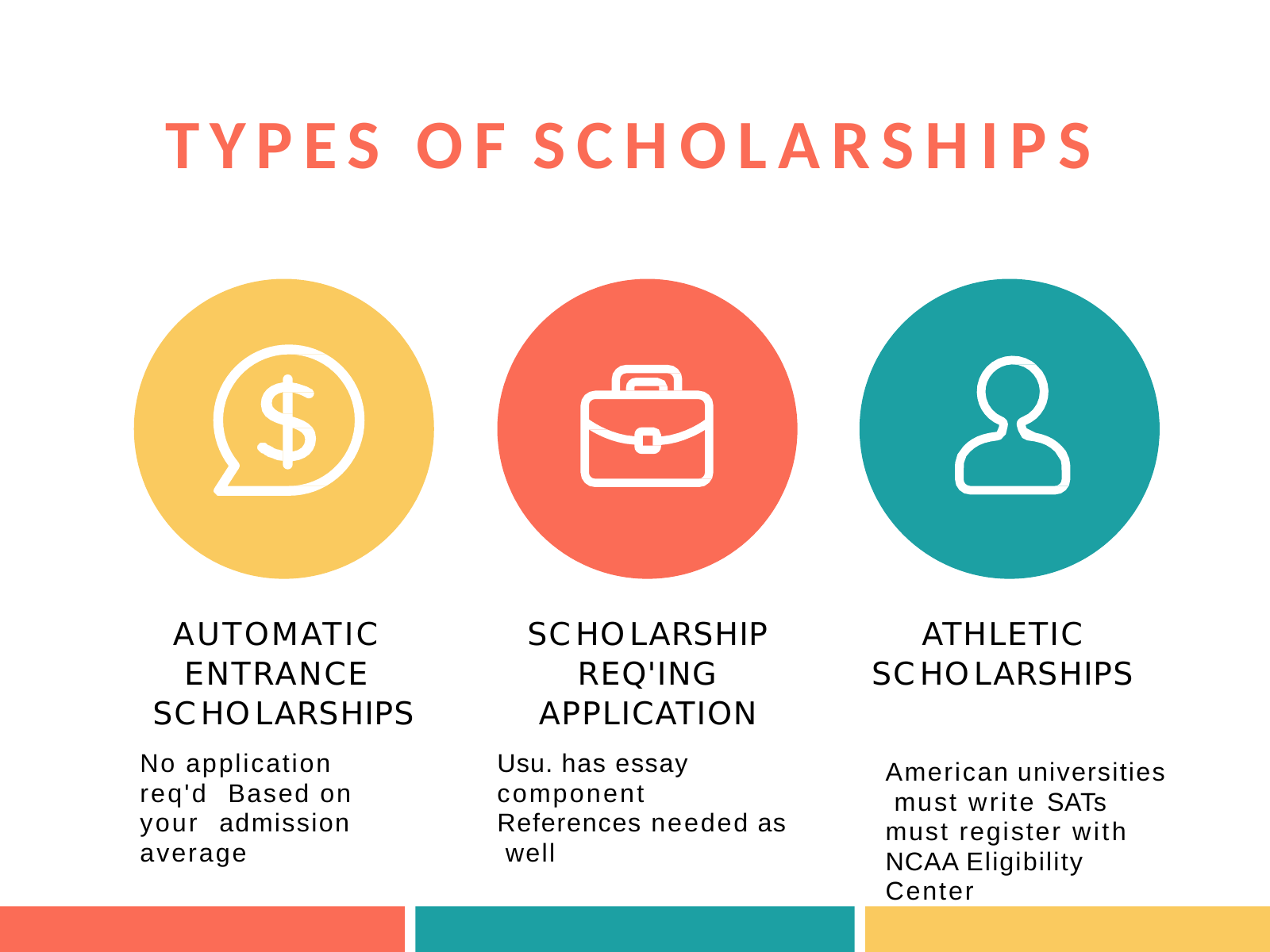

# TYPES OF SCHOLARSHIPS

AUTOMATIC  ENTRANCE  SCHOLARSHIPS
No application req'd  Based on your  admission average
SCHOLARSHIP  REQ'ING  APPLICATION
Usu. has essay  component  References needed as  well
ATHLETIC  SCHOLARSHIPS
American universities  must write SATs  must register with  NCAA Eligibility  Center